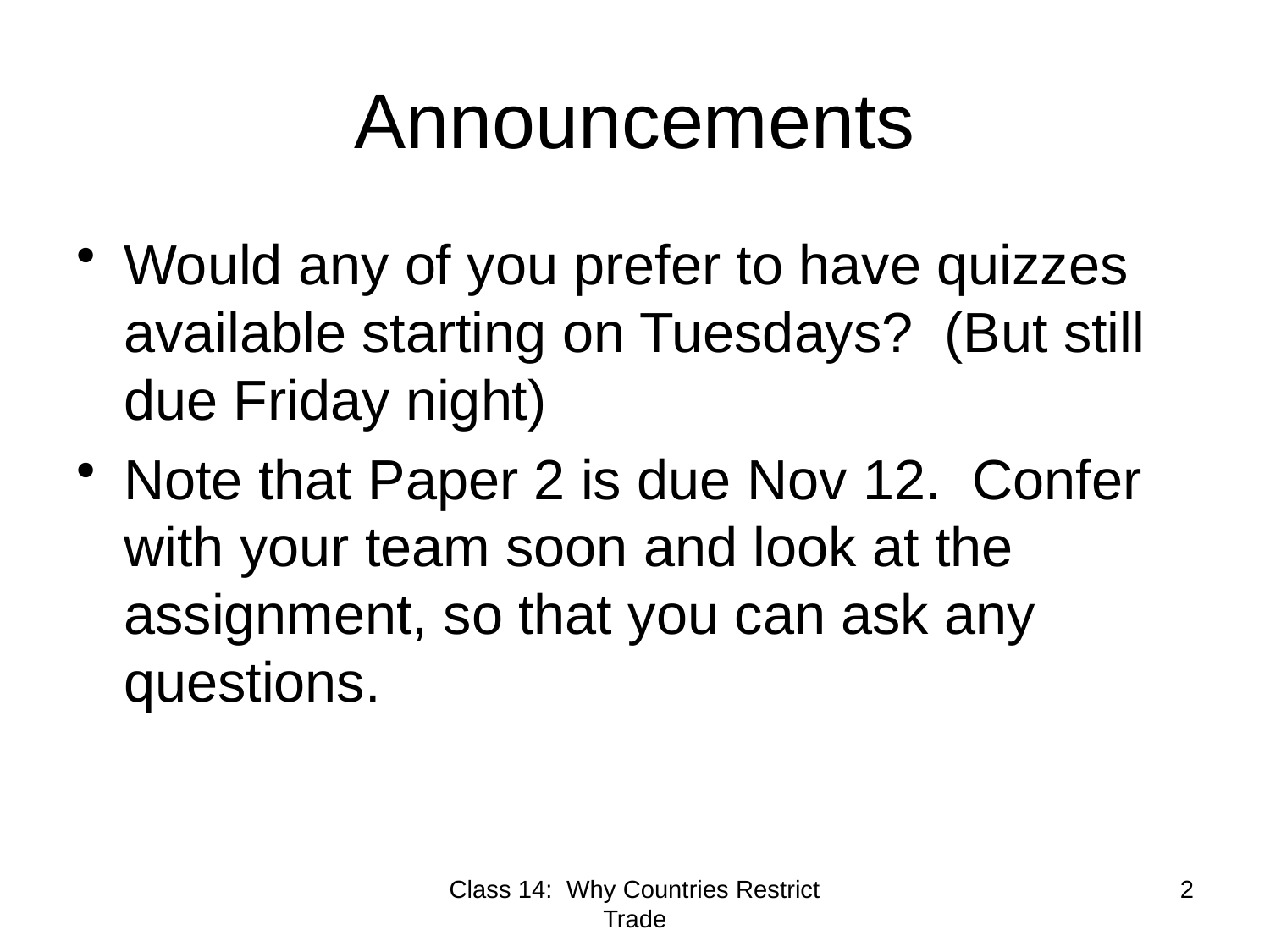

# Announcements
Would any of you prefer to have quizzes available starting on Tuesdays?  (But still due Friday night)
Note that Paper 2 is due Nov 12.  Confer with your team soon and look at the assignment, so that you can ask any questions.
Class 14:  Why Countries Restrict Trade
2